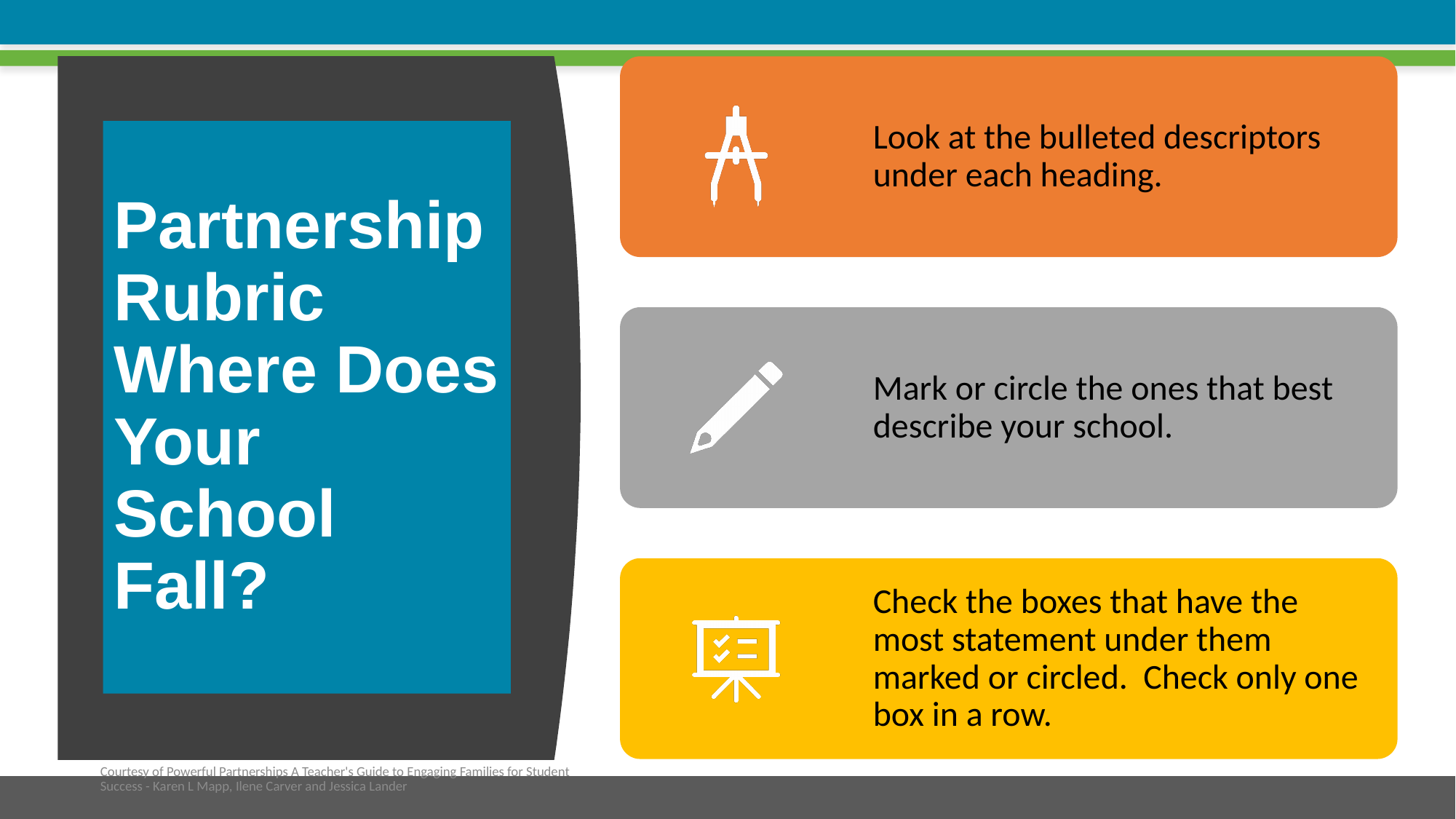

Look at the bulleted descriptors under each heading.
Mark or circle the ones that best describe your school.
Check the boxes that have the most statement under them marked or circled.  Check only one box in a row.

# Partnership Rubric Where Does Your School Fall?
Courtesy of Powerful Partnerships A Teacher's Guide to Engaging Families for Student Success - Karen L Mapp, Ilene Carver and Jessica Lander